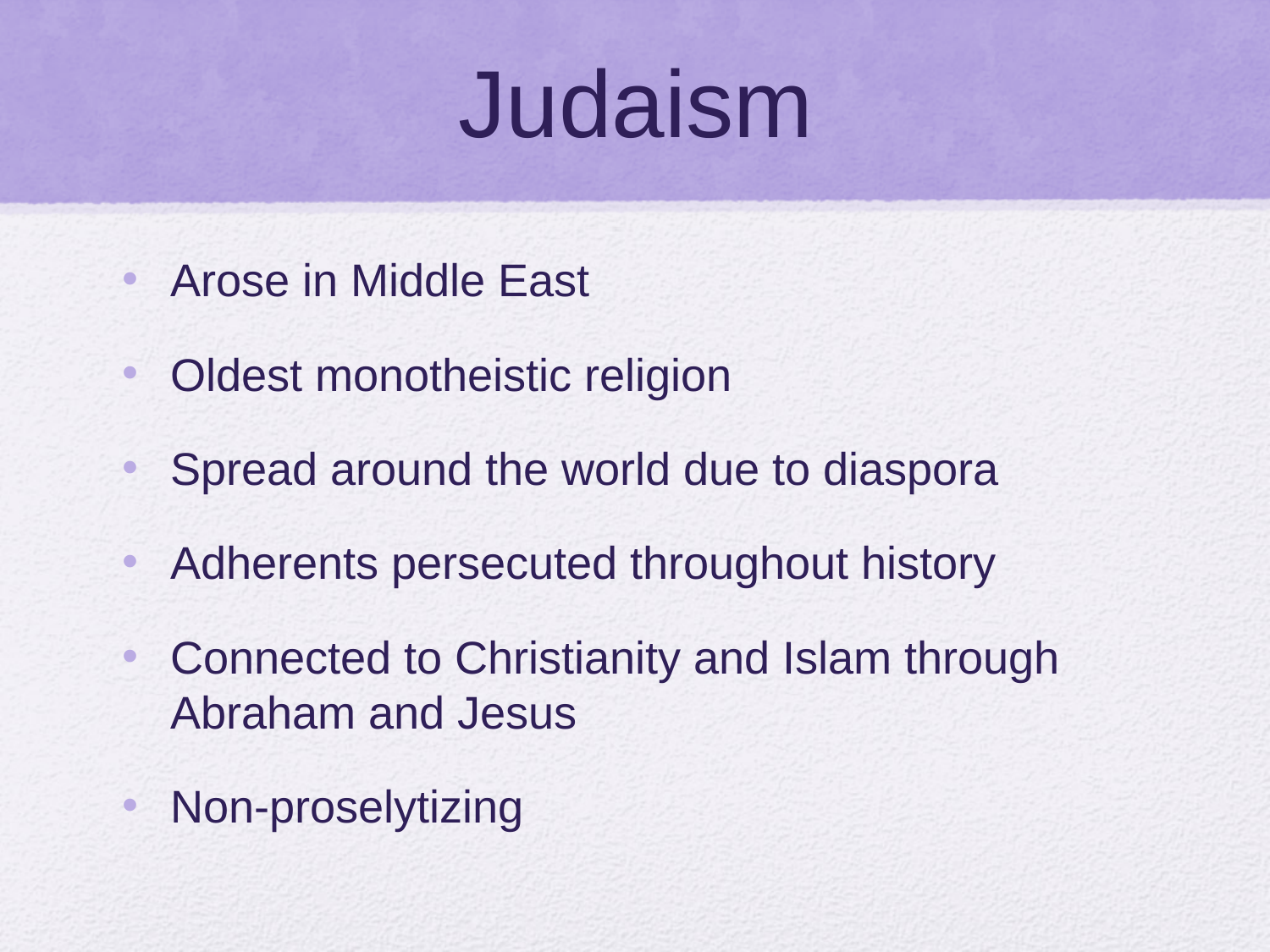

# Judaism
Arose in Middle East
Oldest monotheistic religion
Spread around the world due to diaspora
Adherents persecuted throughout history
Connected to Christianity and Islam through Abraham and Jesus
Non-proselytizing